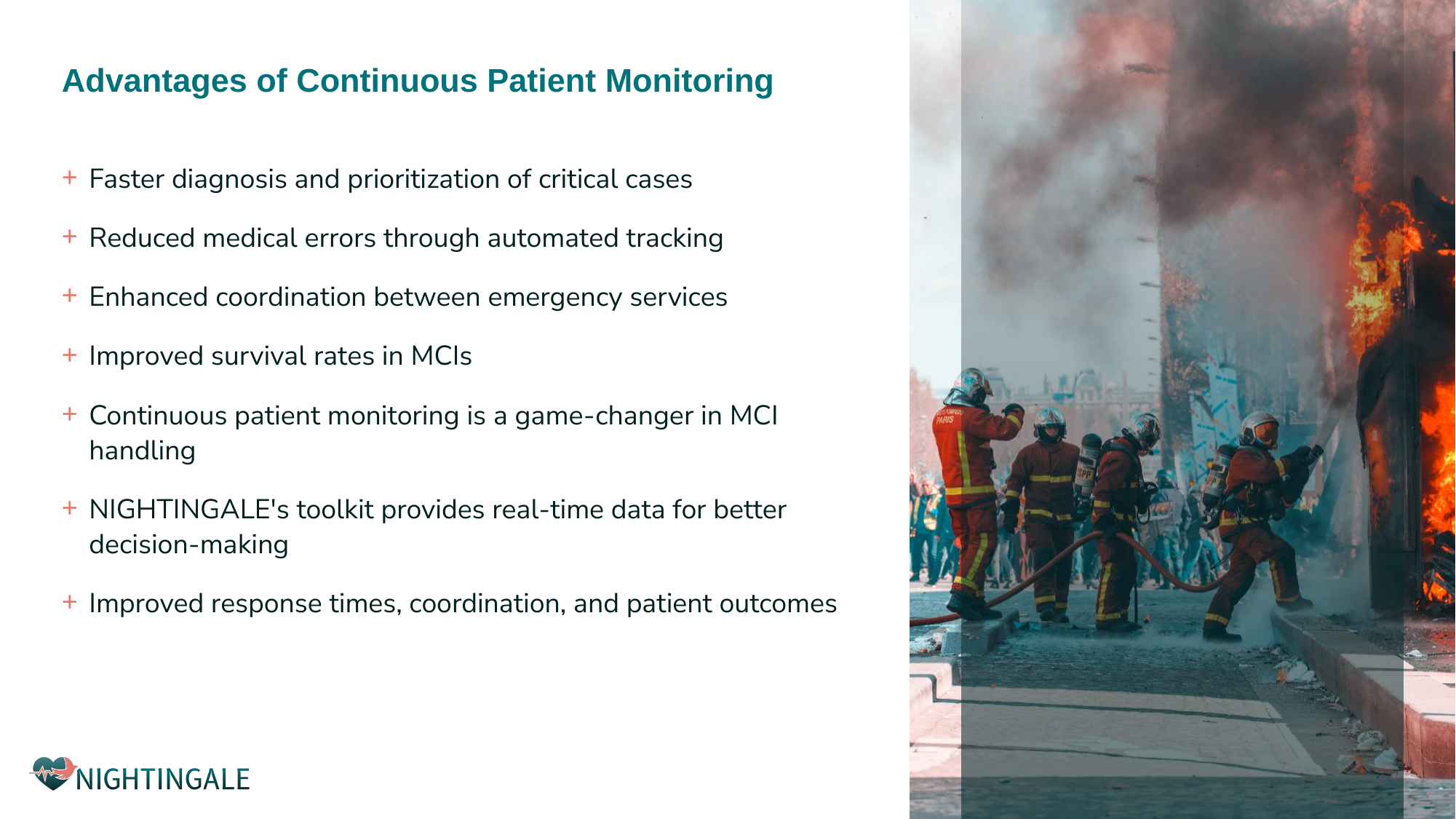

# Advantages of Continuous Patient Monitoring
Faster diagnosis and prioritization of critical cases
Reduced medical errors through automated tracking
Enhanced coordination between emergency services
Improved survival rates in MCIs
Continuous patient monitoring is a game-changer in MCI handling
NIGHTINGALE's toolkit provides real-time data for better decision-making
Improved response times, coordination, and patient outcomes